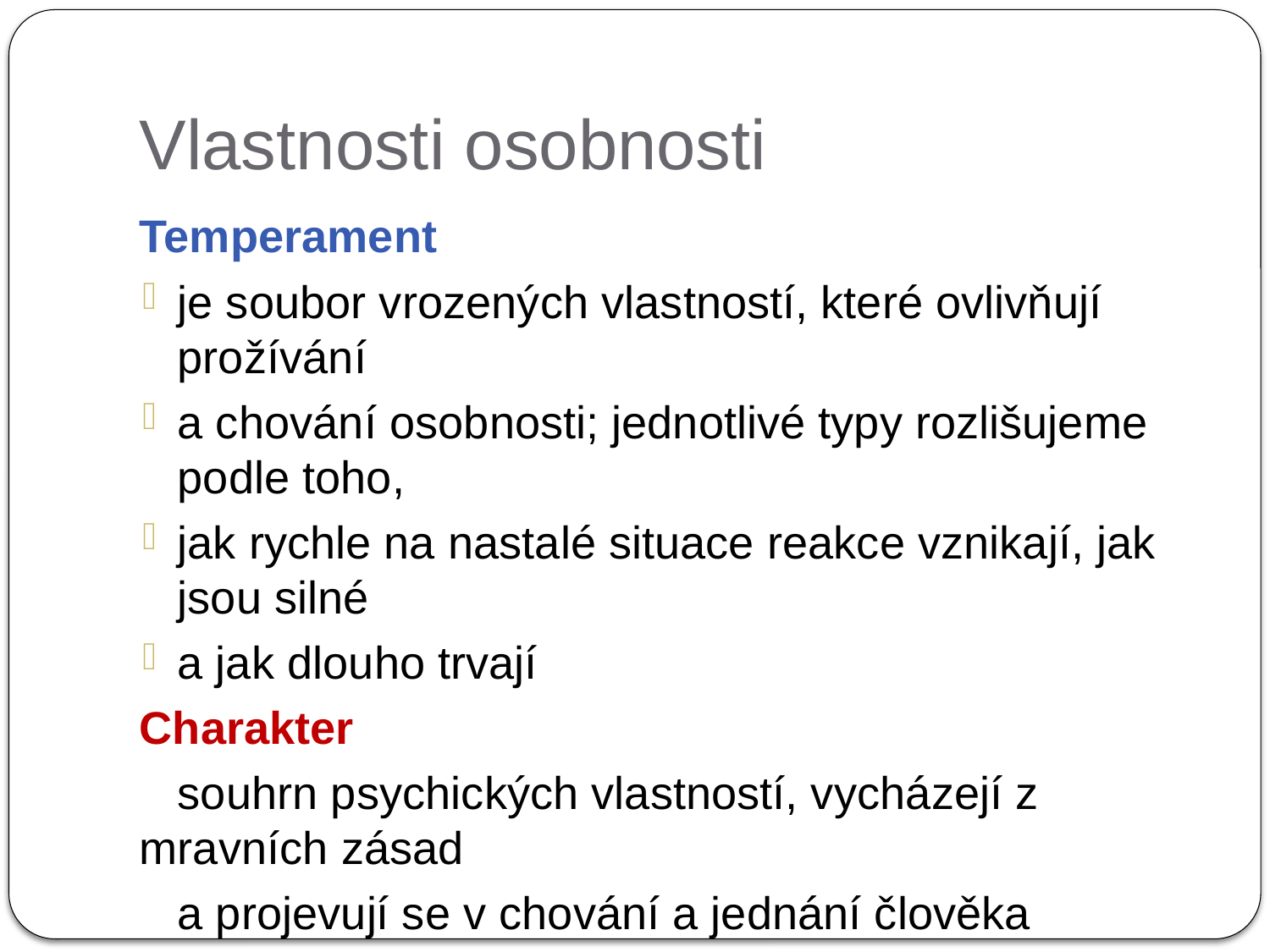

# Vlastnosti osobnosti
Temperament
je soubor vrozených vlastností, které ovlivňují prožívání
a chování osobnosti; jednotlivé typy rozlišujeme podle toho,
jak rychle na nastalé situace reakce vznikají, jak jsou silné
a jak dlouho trvají
Charakter
   souhrn psychických vlastností, vycházejí z mravních zásad
   a projevují se v chování a jednání člověka
   Není vrozený ani dědičný